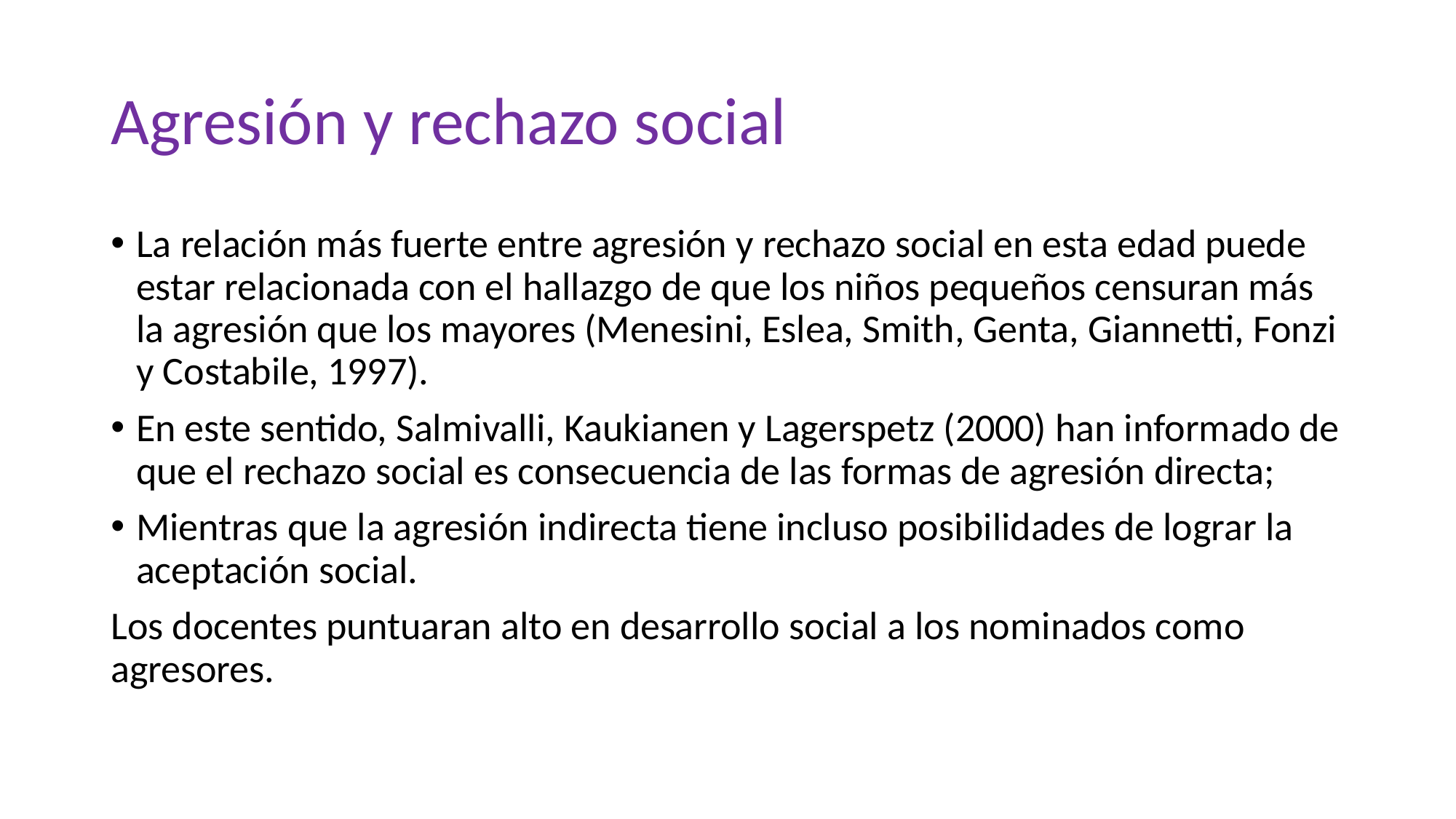

# Agresión y rechazo social
La relación más fuerte entre agresión y rechazo social en esta edad puede estar relacionada con el hallazgo de que los niños pequeños censuran más la agresión que los mayores (Menesini, Eslea, Smith, Genta, Giannetti, Fonzi y Costabile, 1997).
En este sentido, Salmivalli, Kaukianen y Lagerspetz (2000) han informado de que el rechazo social es consecuencia de las formas de agresión directa;
Mientras que la agresión indirecta tiene incluso posibilidades de lograr la aceptación social.
Los docentes puntuaran alto en desarrollo social a los nominados como agresores.